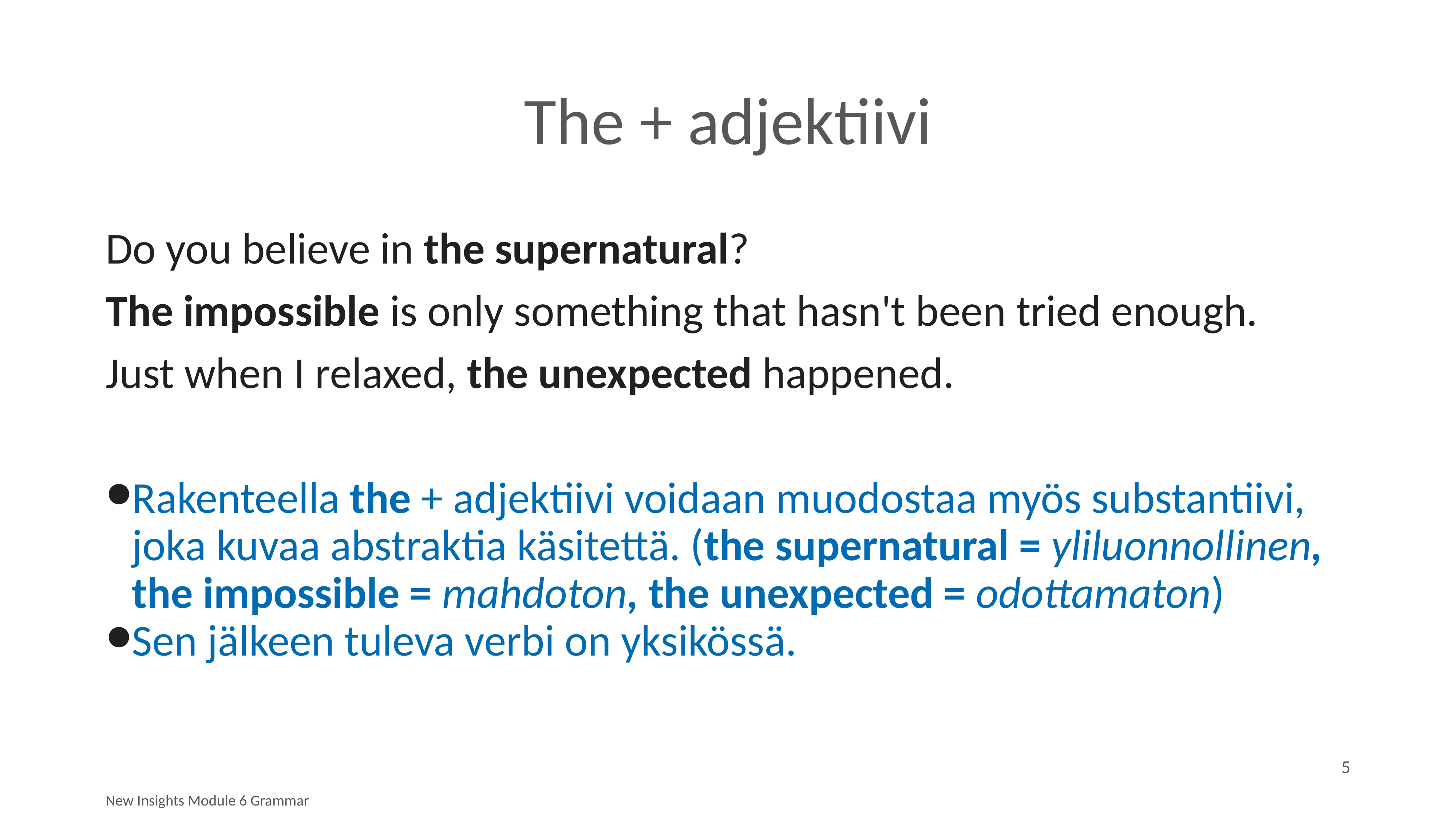

# The + adjektiivi
Do you believe in the supernatural?
The impossible is only something that hasn't been tried enough.
Just when I relaxed, the unexpected happened.

Rakenteella the + adjektiivi voidaan muodostaa myös substantiivi, joka kuvaa abstraktia käsitettä. (the supernatural = yliluonnollinen, the impossible = mahdoton, the unexpected = odottamaton)
Sen jälkeen tuleva verbi on yksikössä.
5
New Insights Module 6 Grammar